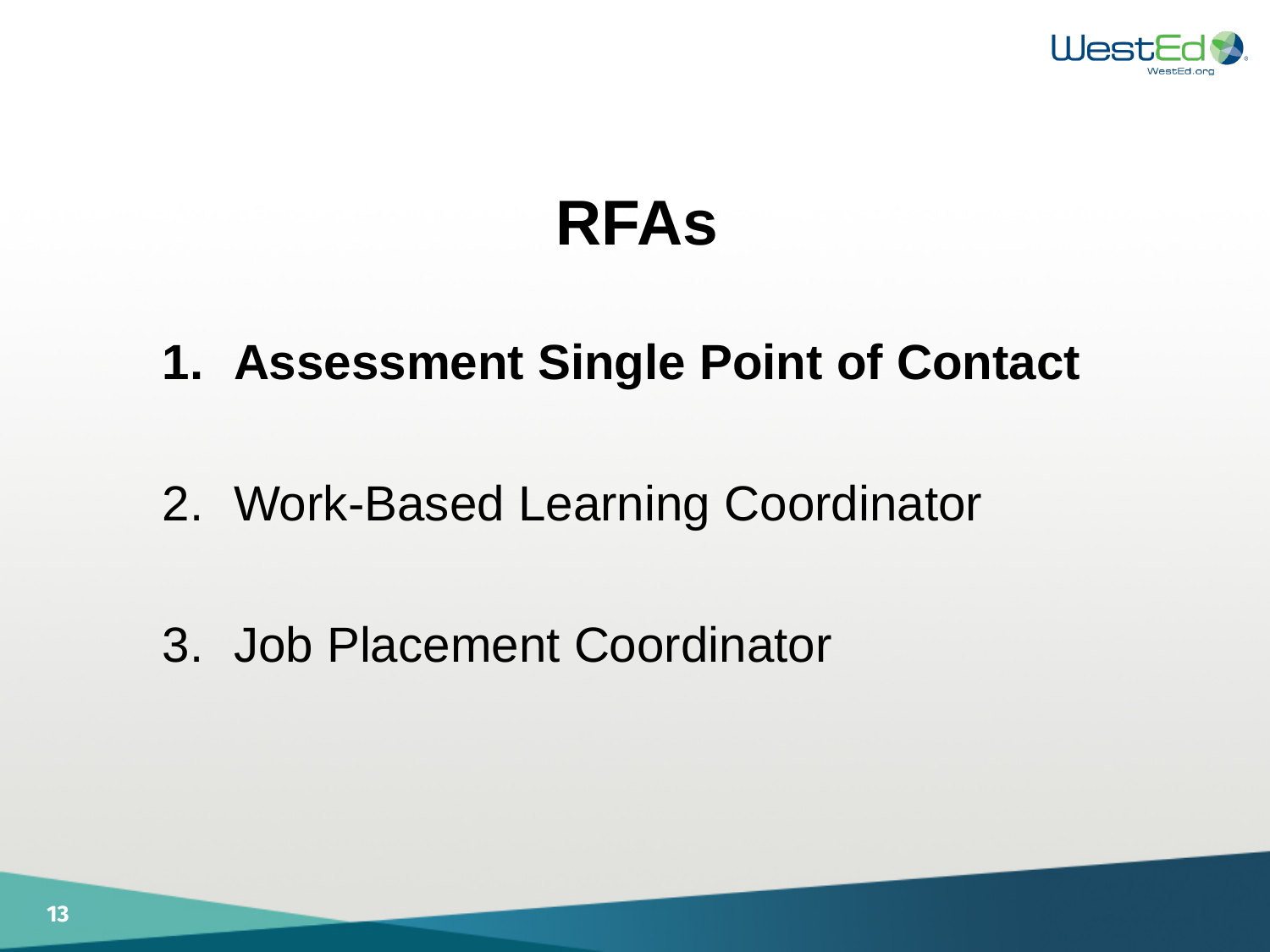

# RFAs

Assessment Single Point of Contact

Work-Based Learning Coordinator

Job Placement Coordinator